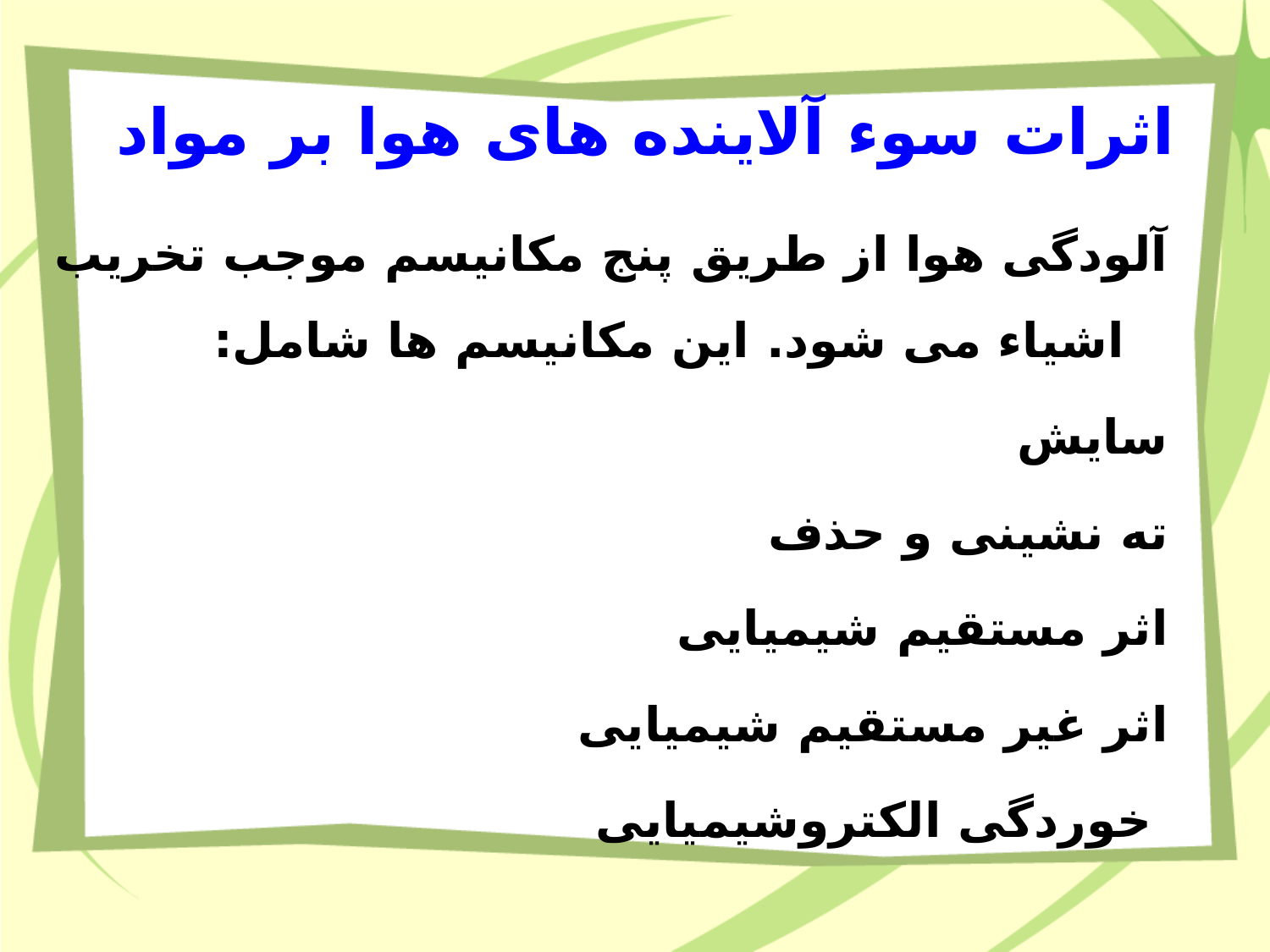

# اثرات سوء آلاينده های هوا بر مواد
آلودگی هوا از طريق پنج مکانيسم موجب تخريب اشياء می شود. اين مکانيسم ها شامل:
سايش
ته نشينی و حذف
اثر مستقيم شيميايی
اثر غير مستقيم شيميايی
 خوردگی الکتروشيميايی